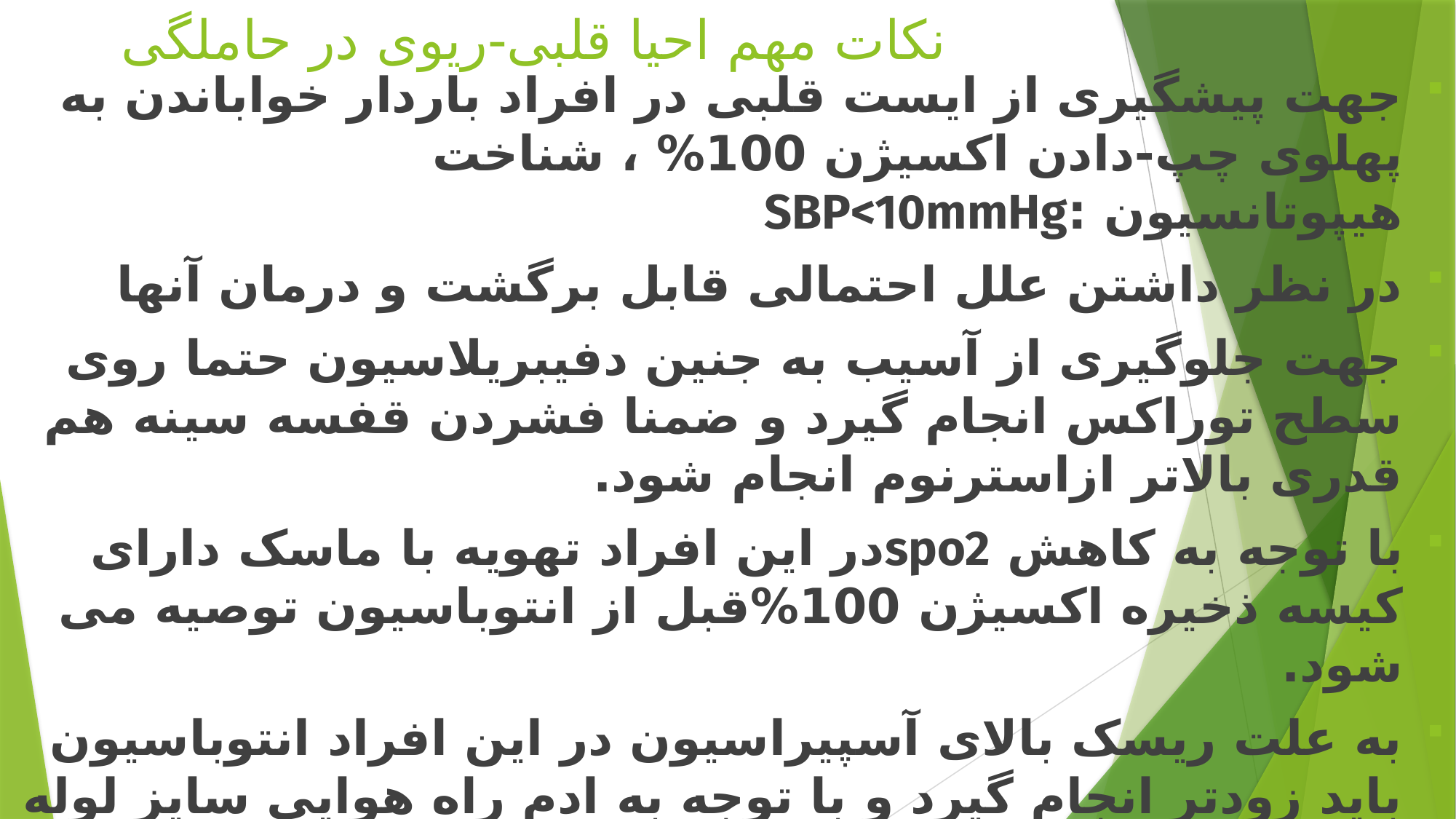

# نکات مهم احیا قلبی-ریوی در حاملگی
جهت پیشگیری از ایست قلبی در افراد باردار خواباندن به پهلوی چپ-دادن اکسیژن 100% ، شناخت هیپوتانسیون :SBP<10mmHg
در نظر داشتن علل احتمالی قابل برگشت و درمان آنها
جهت جلوگیری از آسیب به جنین دفیبریلاسیون حتما روی سطح توراکس انجام گیرد و ضمنا فشردن قفسه سینه هم قدری بالاتر ازاسترنوم انجام شود.
با توجه به کاهش spo2در این افراد تهویه با ماسک دارای کیسه ذخیره اکسیژن 100%قبل از انتوباسیون توصیه می شود.
به علت ریسک بالای آسپیراسیون در این افراد انتوباسیون باید زودتر انجام گیرد و با توجه به ادم راه هوایی سایز لوله تراشه 05. تا 1 میلیمتر کوچکتر از افراد غیر باردار در نظر گرفته می شود.